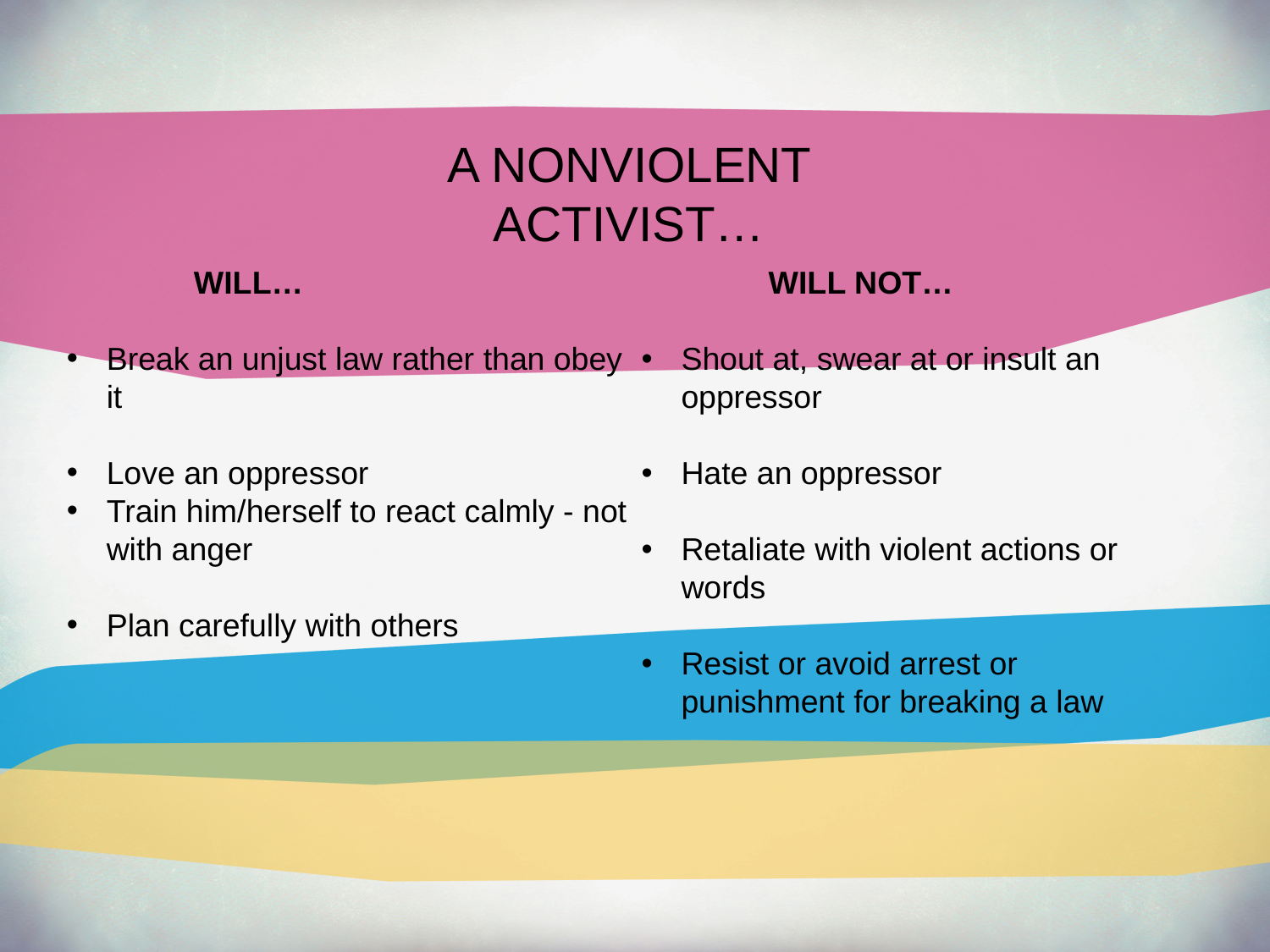

A NONVIOLENT ACTIVIST…

	WILL…

Break an unjust law rather than obey it

Love an oppressor
Train him/herself to react calmly - not with anger

Plan carefully with others

	WILL NOT…

Shout at, swear at or insult an oppressor

Hate an oppressor

Retaliate with violent actions or words

Resist or avoid arrest or punishment for breaking a law